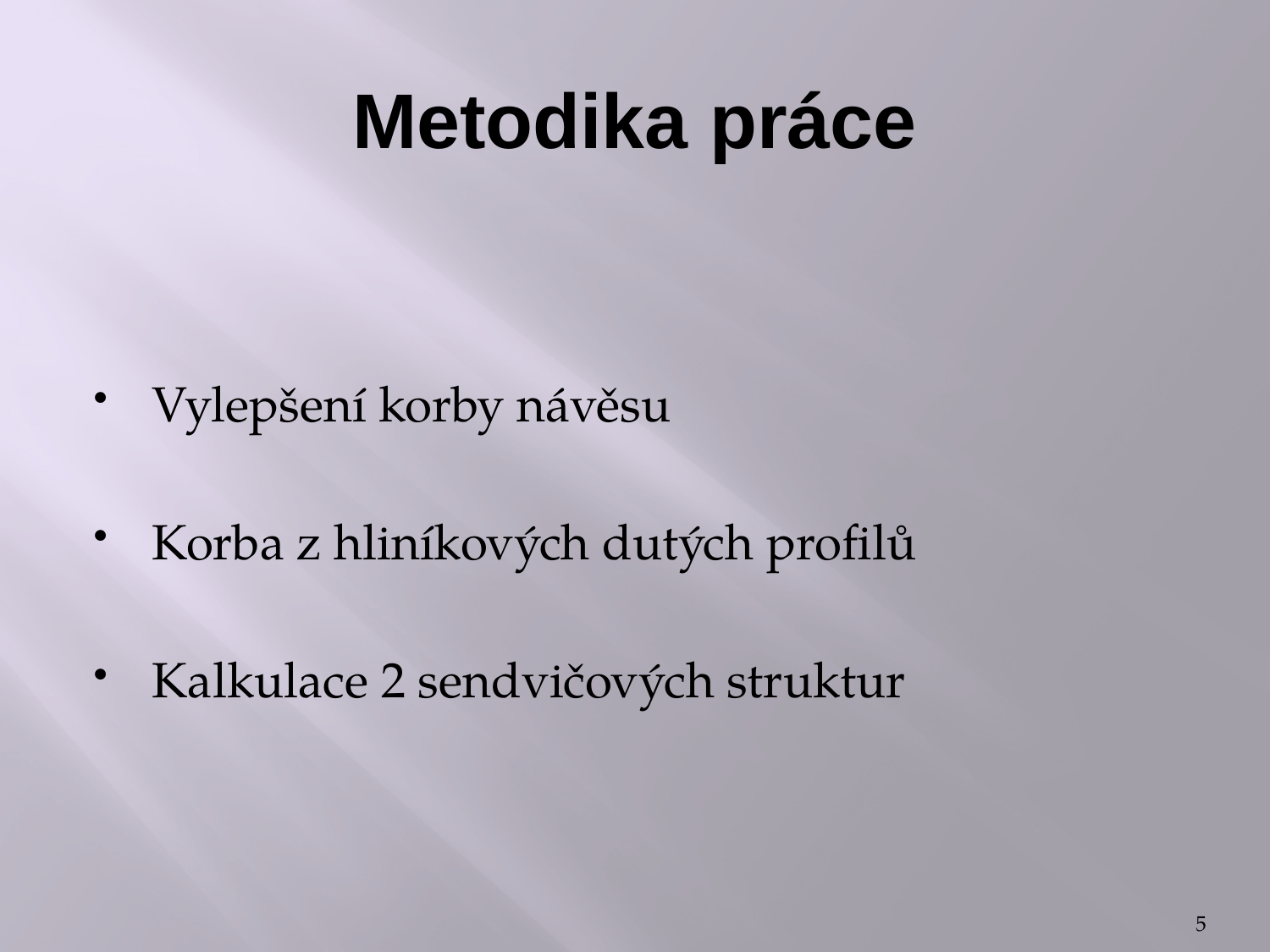

# Metodika práce
Vylepšení korby návěsu

Korba z hliníkových dutých profilů

Kalkulace 2 sendvičových struktur

5